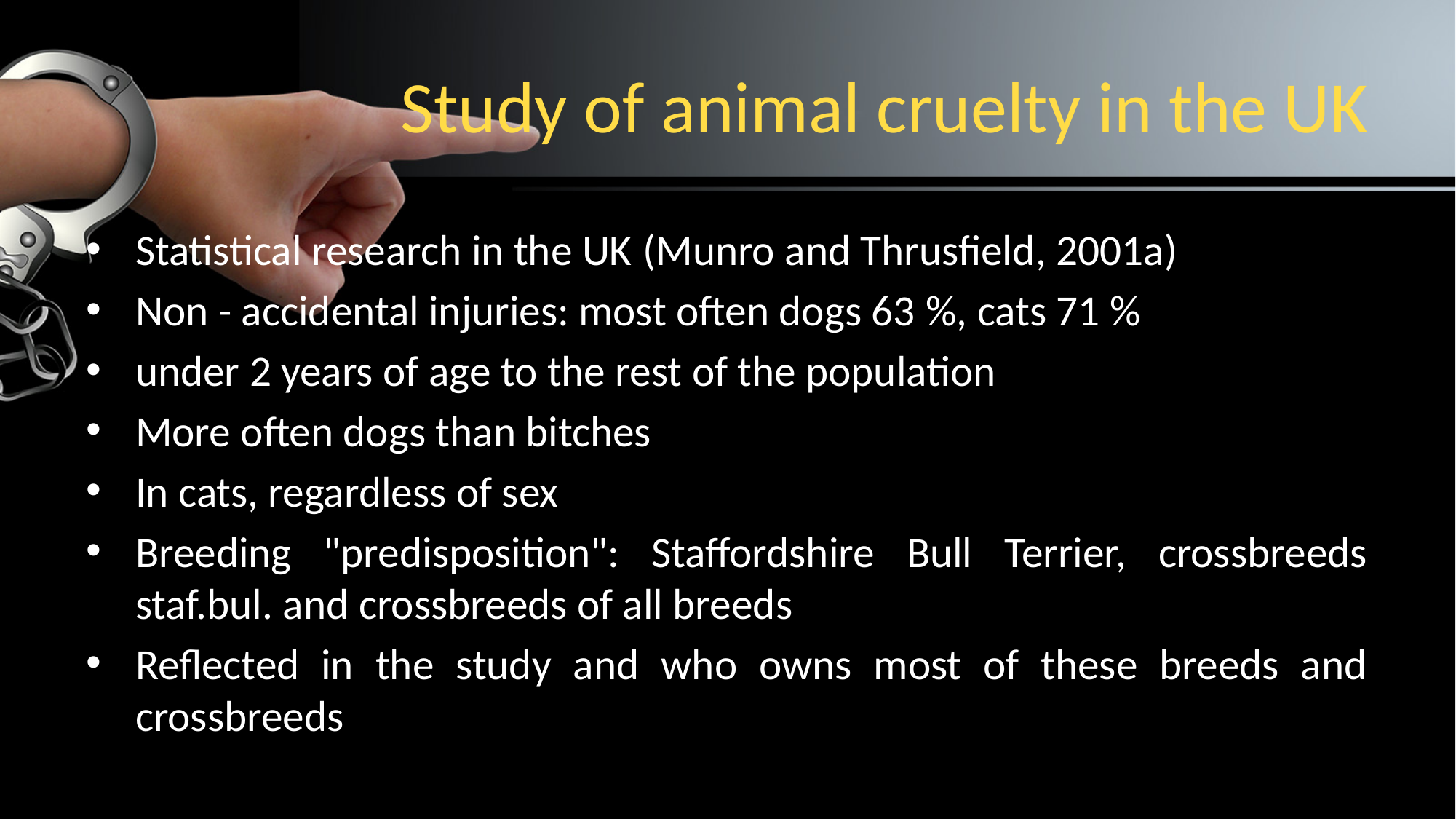

# Study of animal cruelty in the UK
Statistical research in the UK (Munro and Thrusfield, 2001a)
Non - accidental injuries: most often dogs 63 %, cats 71 %
under 2 years of age to the rest of the population
More often dogs than bitches
In cats, regardless of sex
Breeding "predisposition": Staffordshire Bull Terrier, crossbreeds staf.bul. and crossbreeds of all breeds
Reflected in the study and who owns most of these breeds and crossbreeds